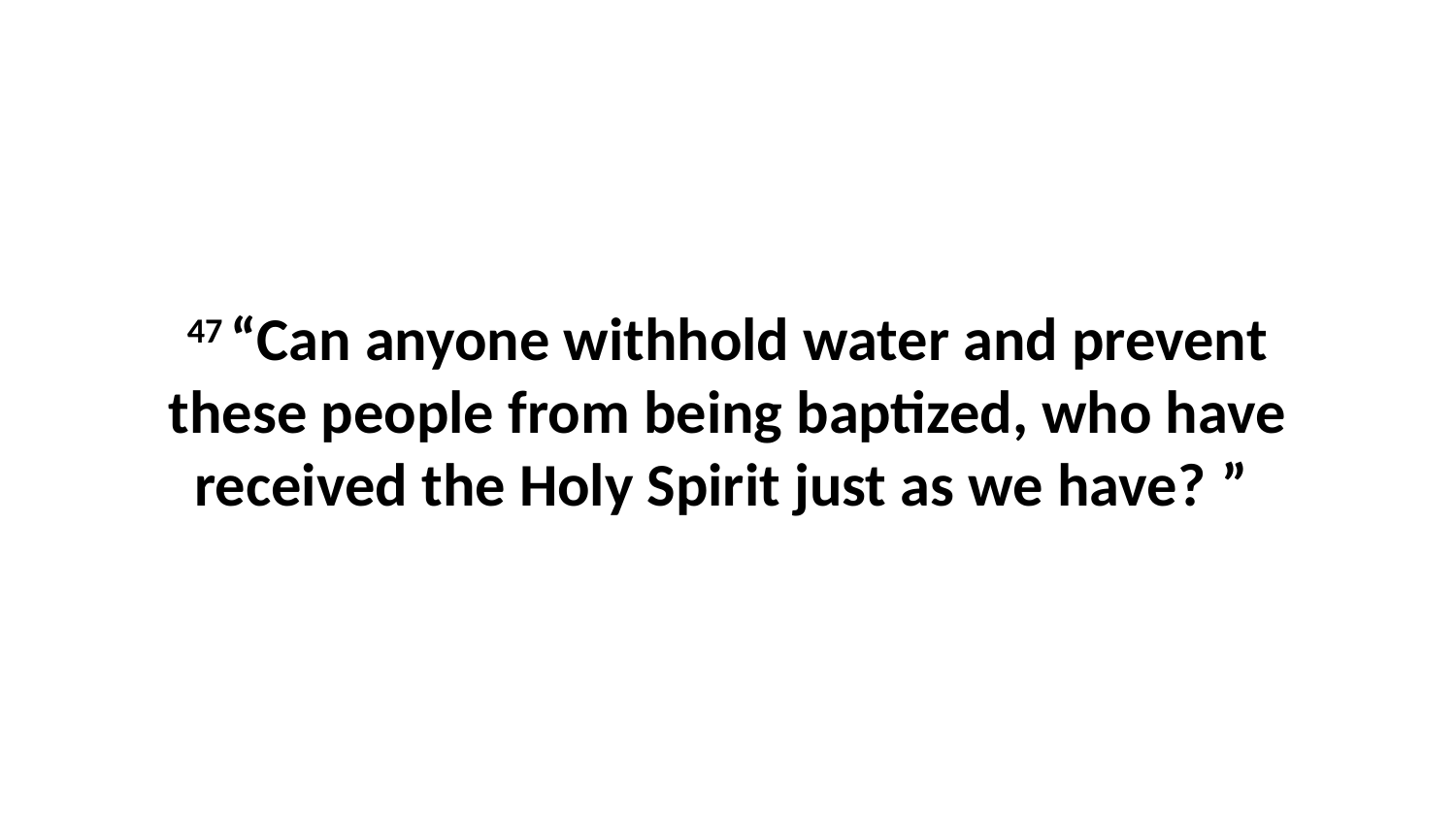

47 “Can anyone withhold water and prevent these people from being baptized, who have received the Holy Spirit just as we have? ”